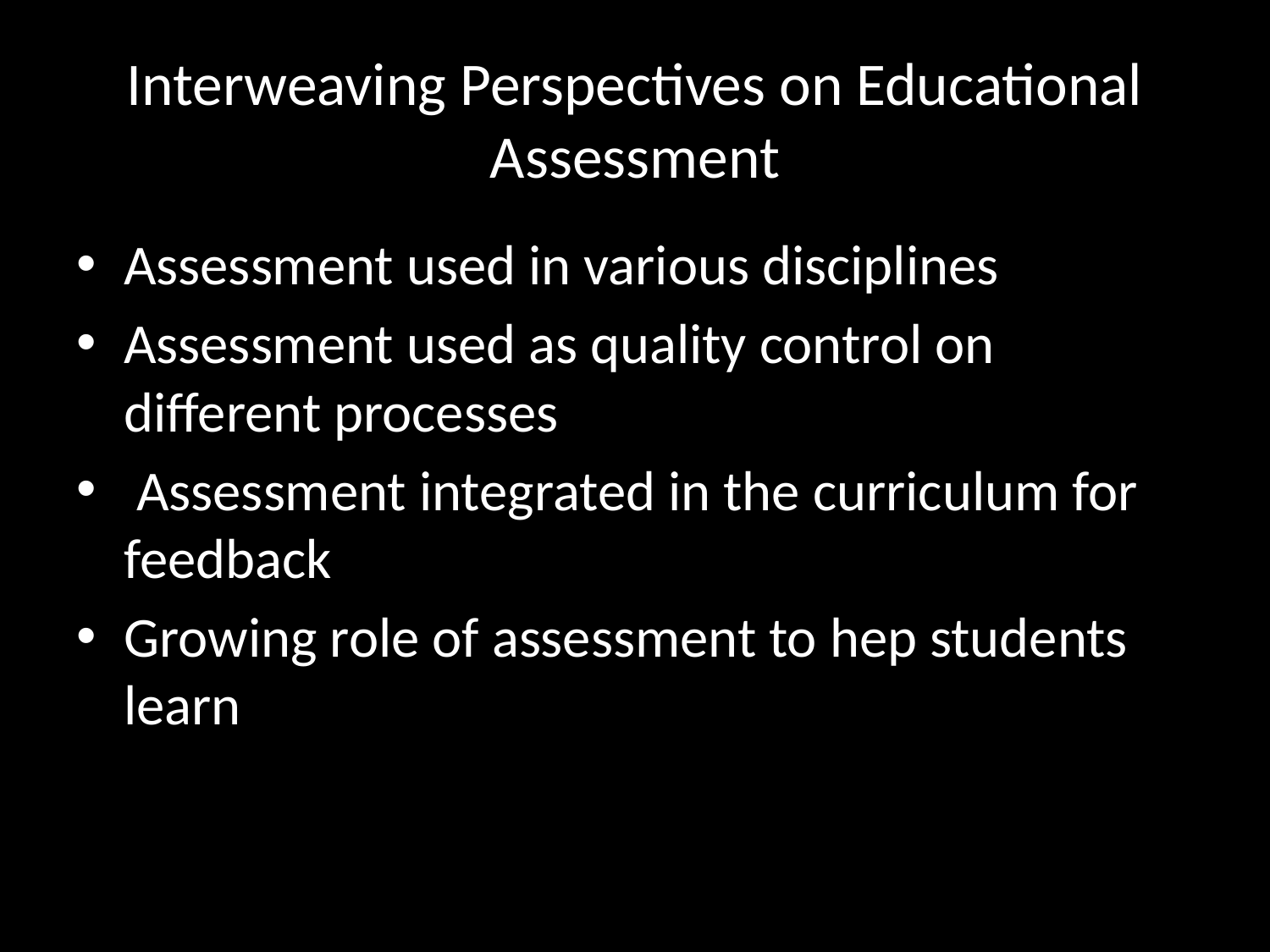

# Interweaving Perspectives on Educational Assessment
Assessment used in various disciplines
Assessment used as quality control on different processes
 Assessment integrated in the curriculum for feedback
Growing role of assessment to hep students learn